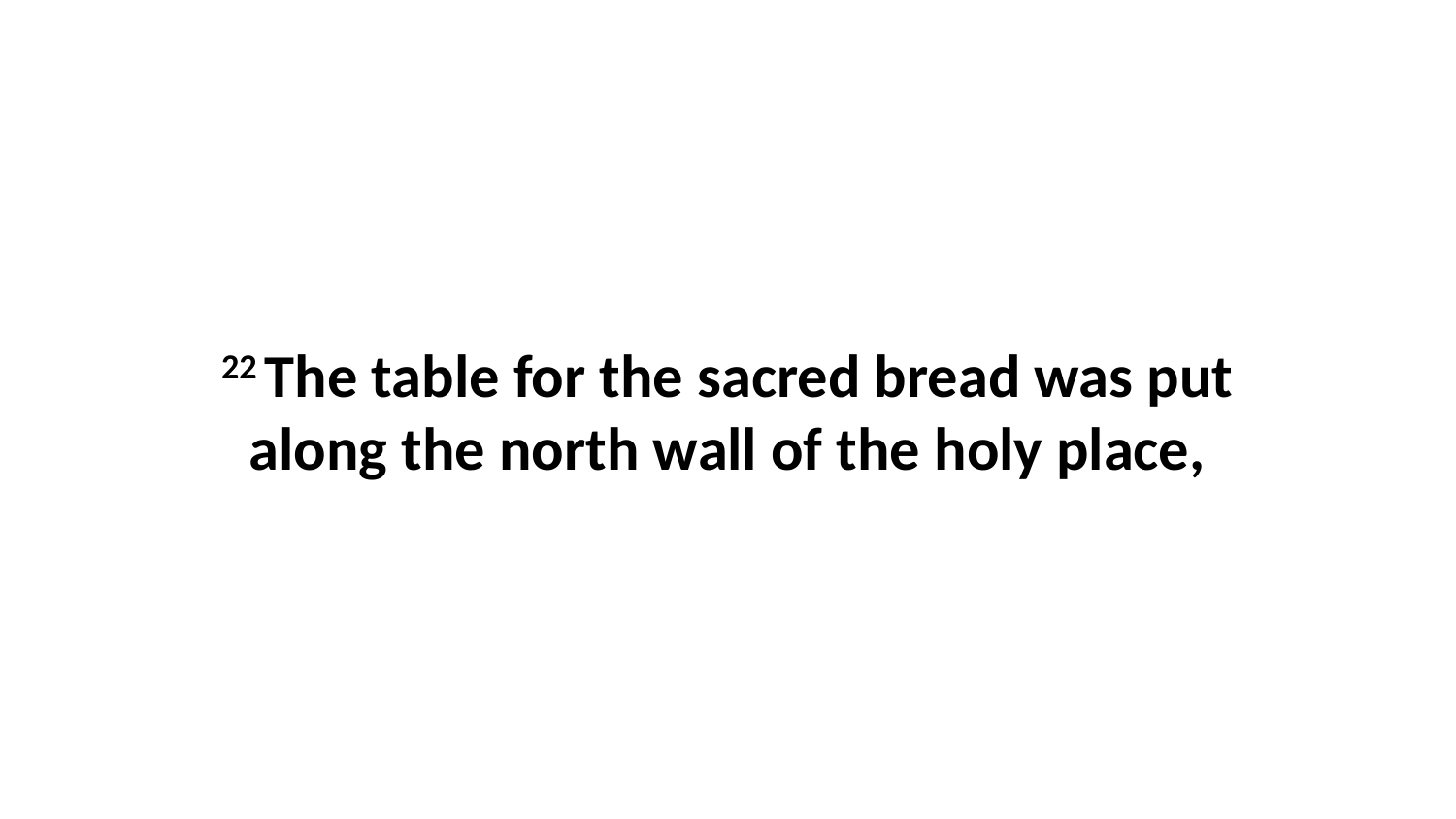

22 The table for the sacred bread was put along the north wall of the holy place,